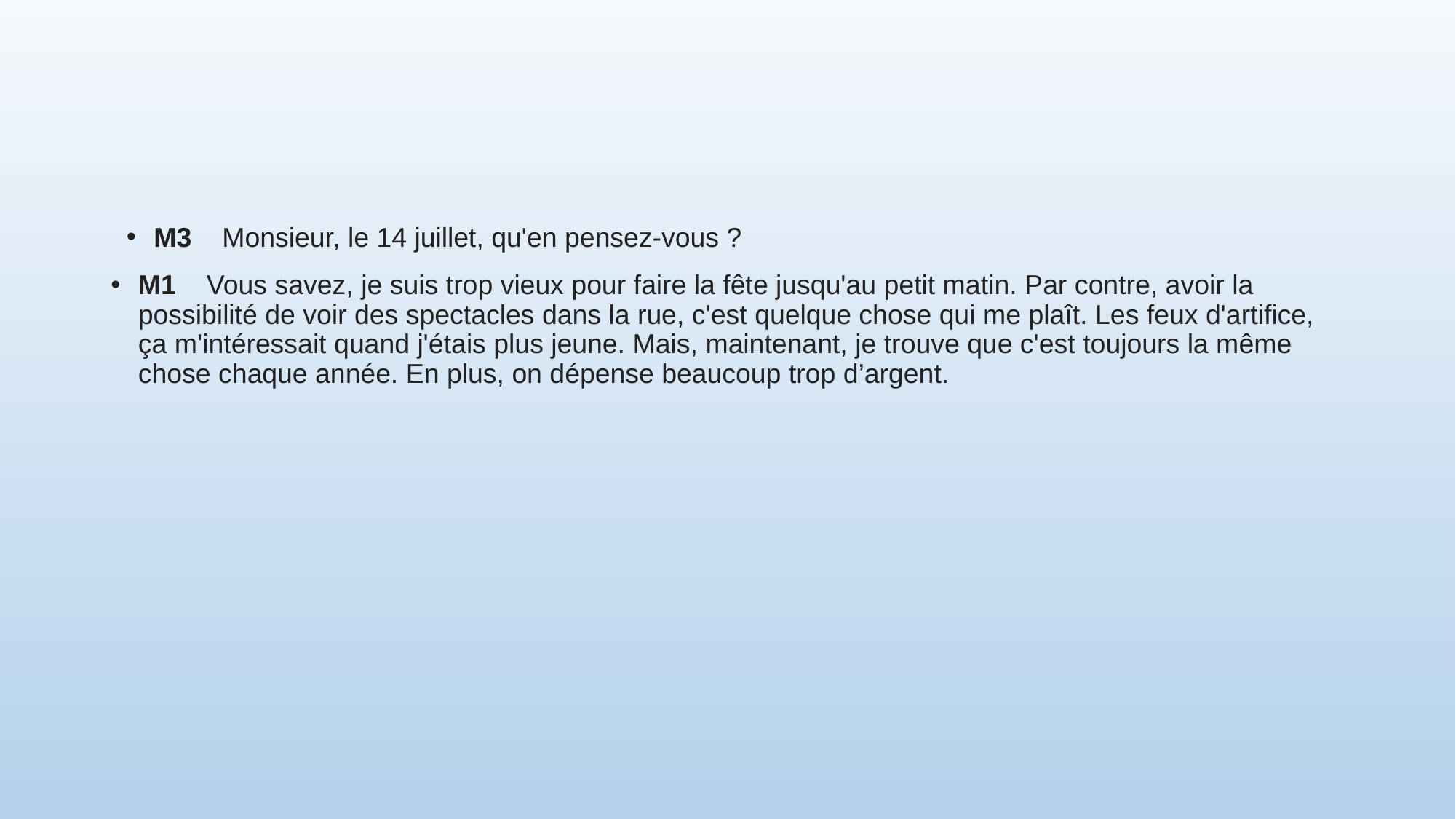

#
M3    Monsieur, le 14 juillet, qu'en pensez-vous ?
M1    Vous savez, je suis trop vieux pour faire la fête jusqu'au petit matin. Par contre, avoir la possibilité de voir des spectacles dans la rue, c'est quelque chose qui me plaît. Les feux d'artifice, ça m'intéressait quand j'étais plus jeune. Mais, maintenant, je trouve que c'est toujours la même chose chaque année. En plus, on dépense beaucoup trop d’argent.